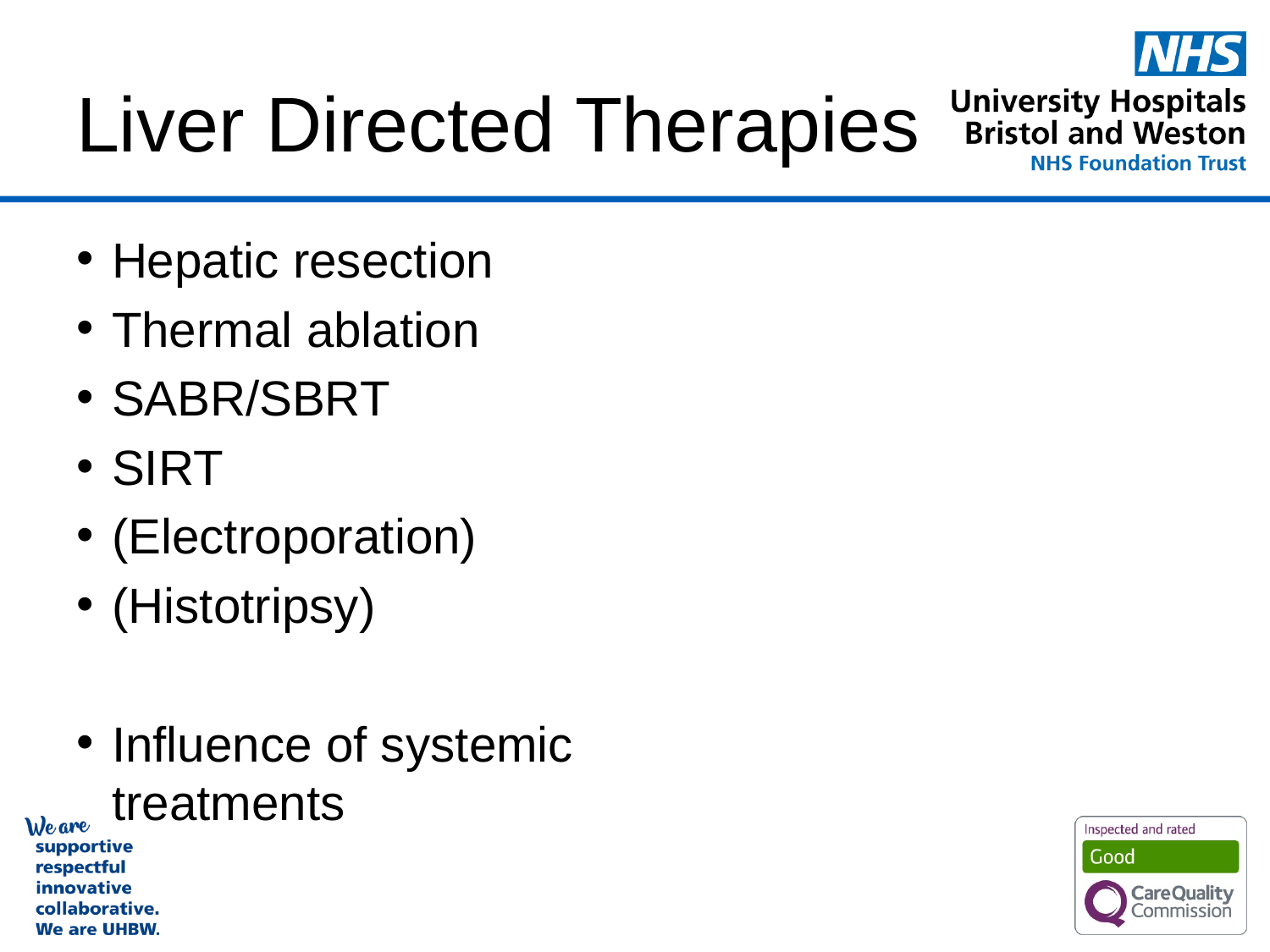

# Liver Directed Therapies
Hepatic resection
Thermal ablation
SABR/SBRT
SIRT
(Electroporation)
(Histotripsy)

Influence of systemic treatments